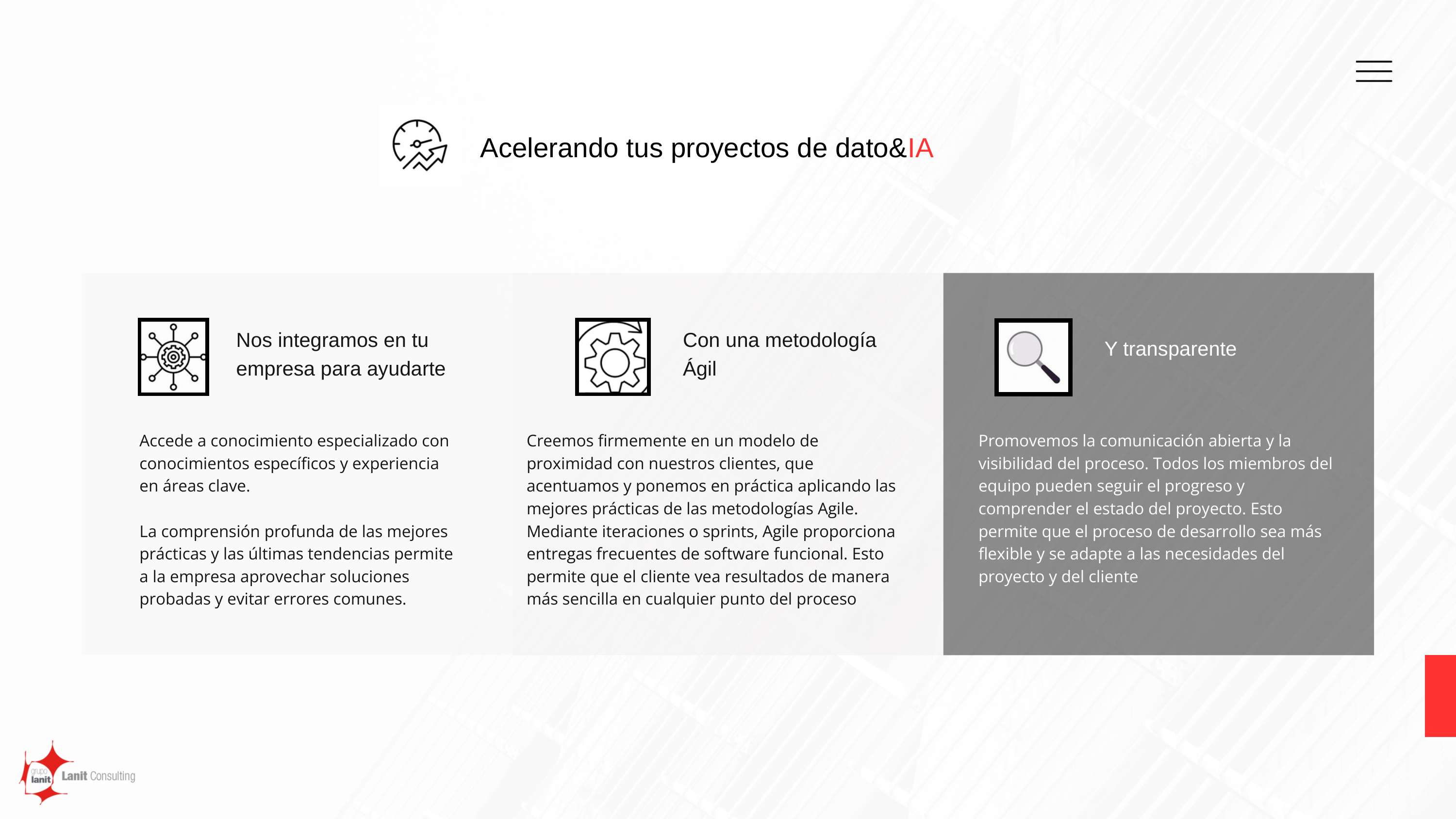

Acelerando tus proyectos de dato&IA

Nos integramos en tu empresa para ayudarte
Con una metodología Ágil
Y transparente
Accede a conocimiento especializado con conocimientos específicos y experiencia en áreas clave.

La comprensión profunda de las mejores prácticas y las últimas tendencias permite a la empresa aprovechar soluciones probadas y evitar errores comunes.
Creemos firmemente en un modelo de proximidad con nuestros clientes, que acentuamos y ponemos en práctica aplicando las mejores prácticas de las metodologías Agile. Mediante iteraciones o sprints, Agile proporciona entregas frecuentes de software funcional. Esto permite que el cliente vea resultados de manera más sencilla en cualquier punto del proceso

Promovemos la comunicación abierta y la visibilidad del proceso. Todos los miembros del equipo pueden seguir el progreso y comprender el estado del proyecto. Esto permite que el proceso de desarrollo sea más flexible y se adapte a las necesidades del proyecto y del cliente